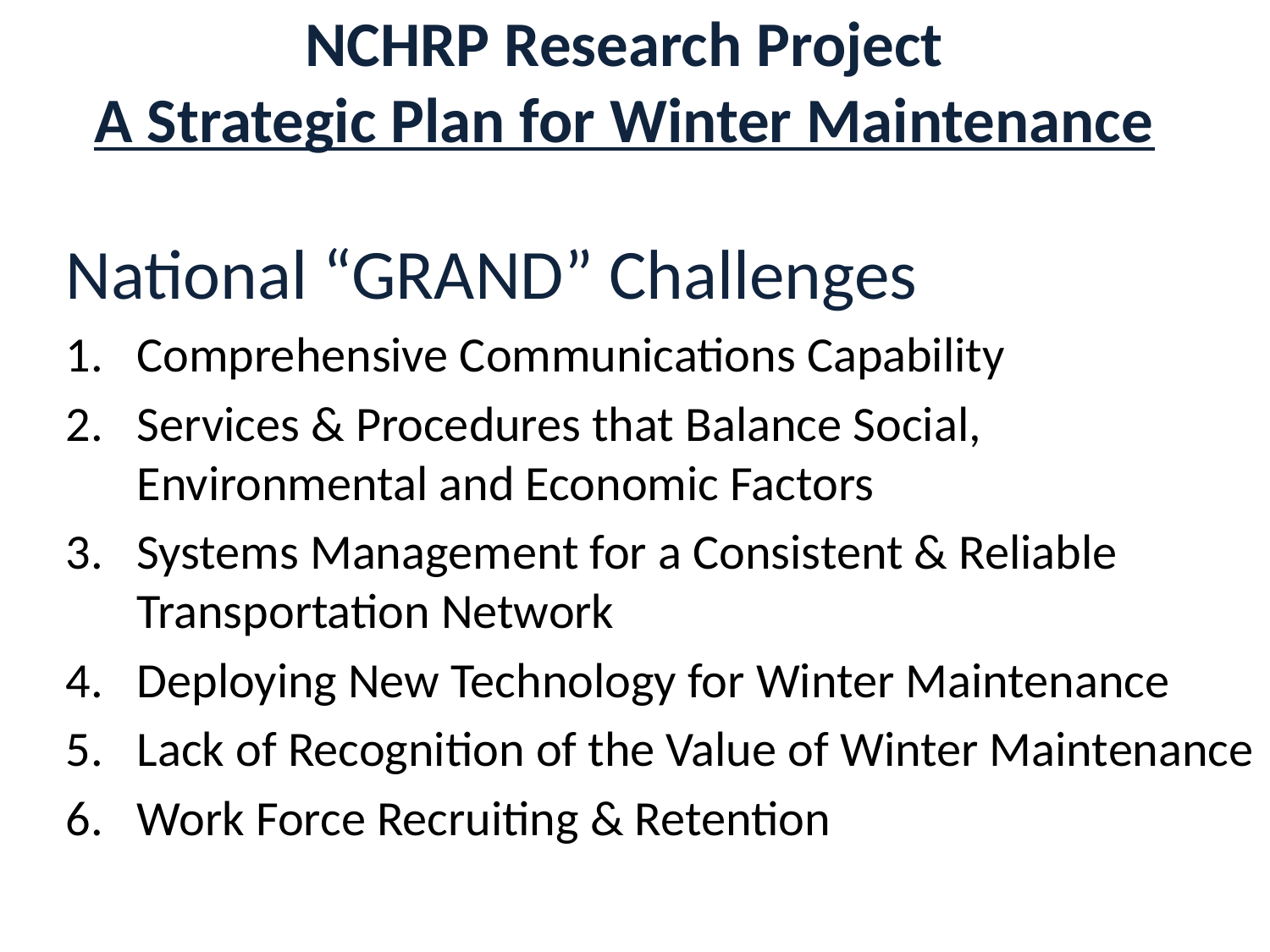

# NCHRP Research Project A Strategic Plan for Winter Maintenance
National “GRAND” Challenges
Comprehensive Communications Capability
Services & Procedures that Balance Social, Environmental and Economic Factors
Systems Management for a Consistent & Reliable Transportation Network
Deploying New Technology for Winter Maintenance
Lack of Recognition of the Value of Winter Maintenance
Work Force Recruiting & Retention